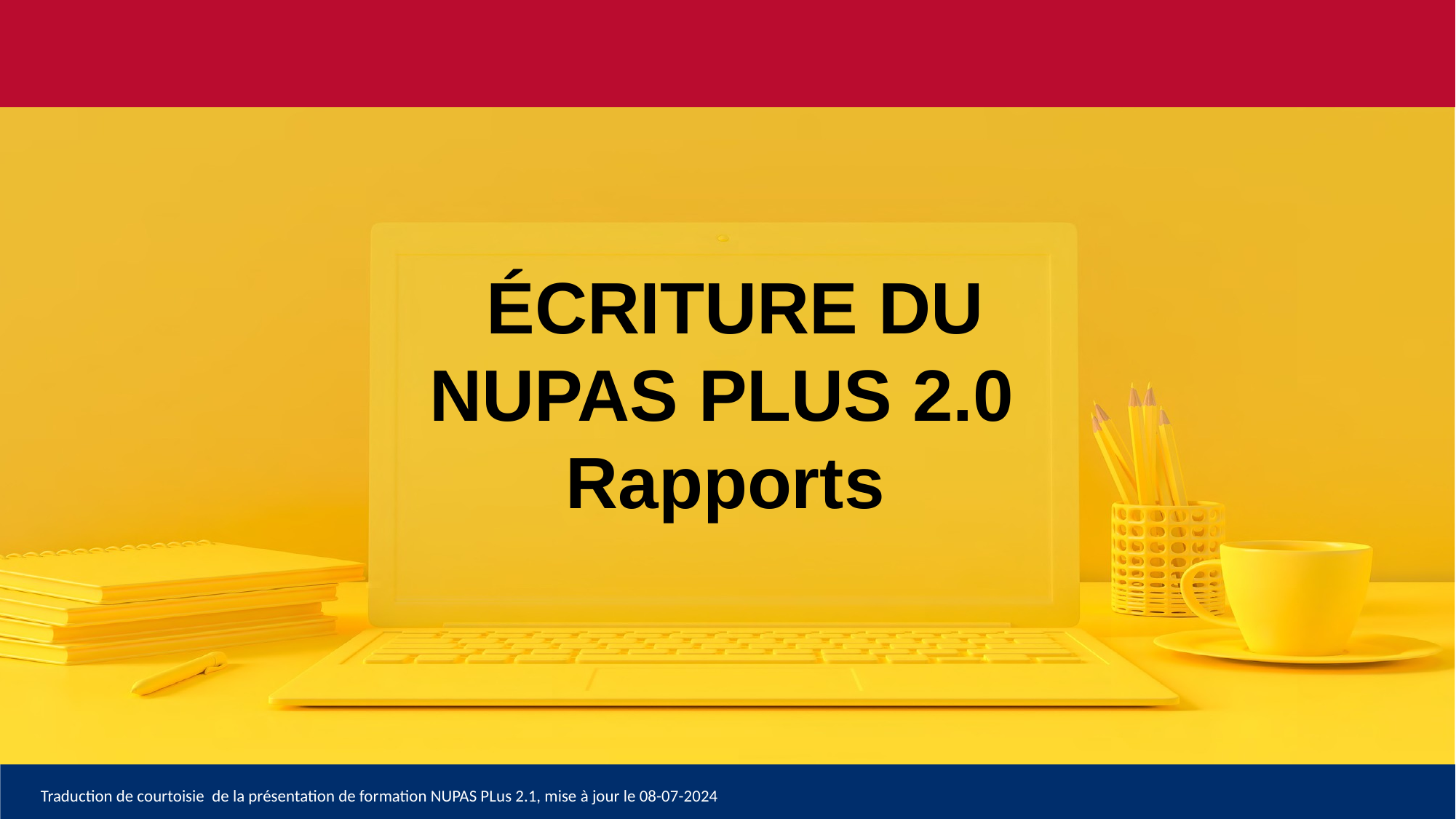

# ÉCRITURE DU NUPAS PLUS 2.0
Rapports

223

Traduction de courtoisie  de la présentation de formation NUPAS PLus 2.1, mise à jour le 08-07-2024